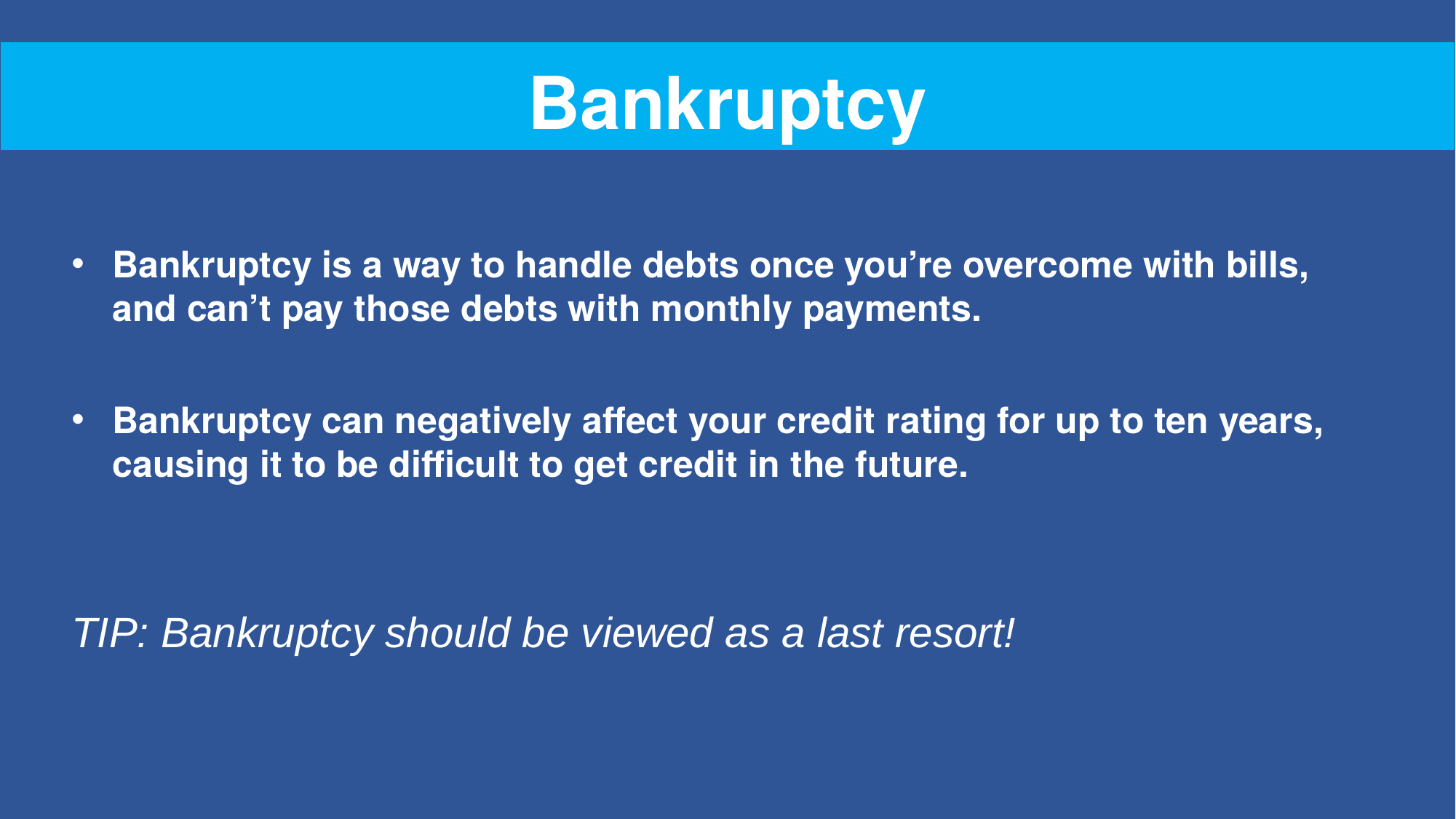

Bankruptcy
Bankruptcy is a way to handle debts once you’re overcome with bills, and can’t pay those debts with monthly payments.
Bankruptcy can negatively affect your credit rating for up to ten years, causing it to be difficult to get credit in the future.
TIP: Bankruptcy should be viewed as a last resort!